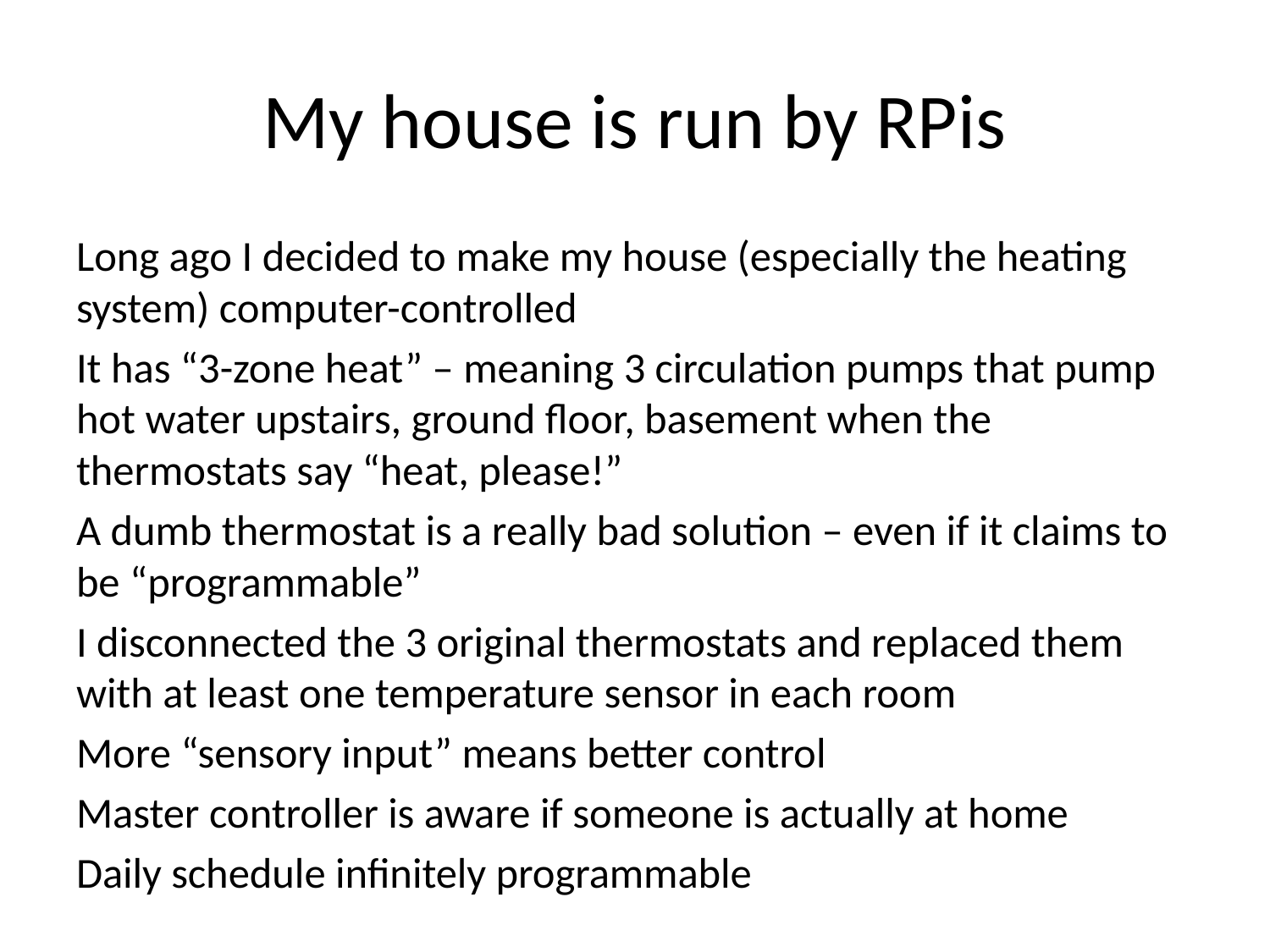

# My house is run by RPis
Long ago I decided to make my house (especially the heating system) computer-controlled
It has “3-zone heat” – meaning 3 circulation pumps that pump hot water upstairs, ground floor, basement when the thermostats say “heat, please!”
A dumb thermostat is a really bad solution – even if it claims to be “programmable”
I disconnected the 3 original thermostats and replaced them with at least one temperature sensor in each room
More “sensory input” means better control
Master controller is aware if someone is actually at home
Daily schedule infinitely programmable